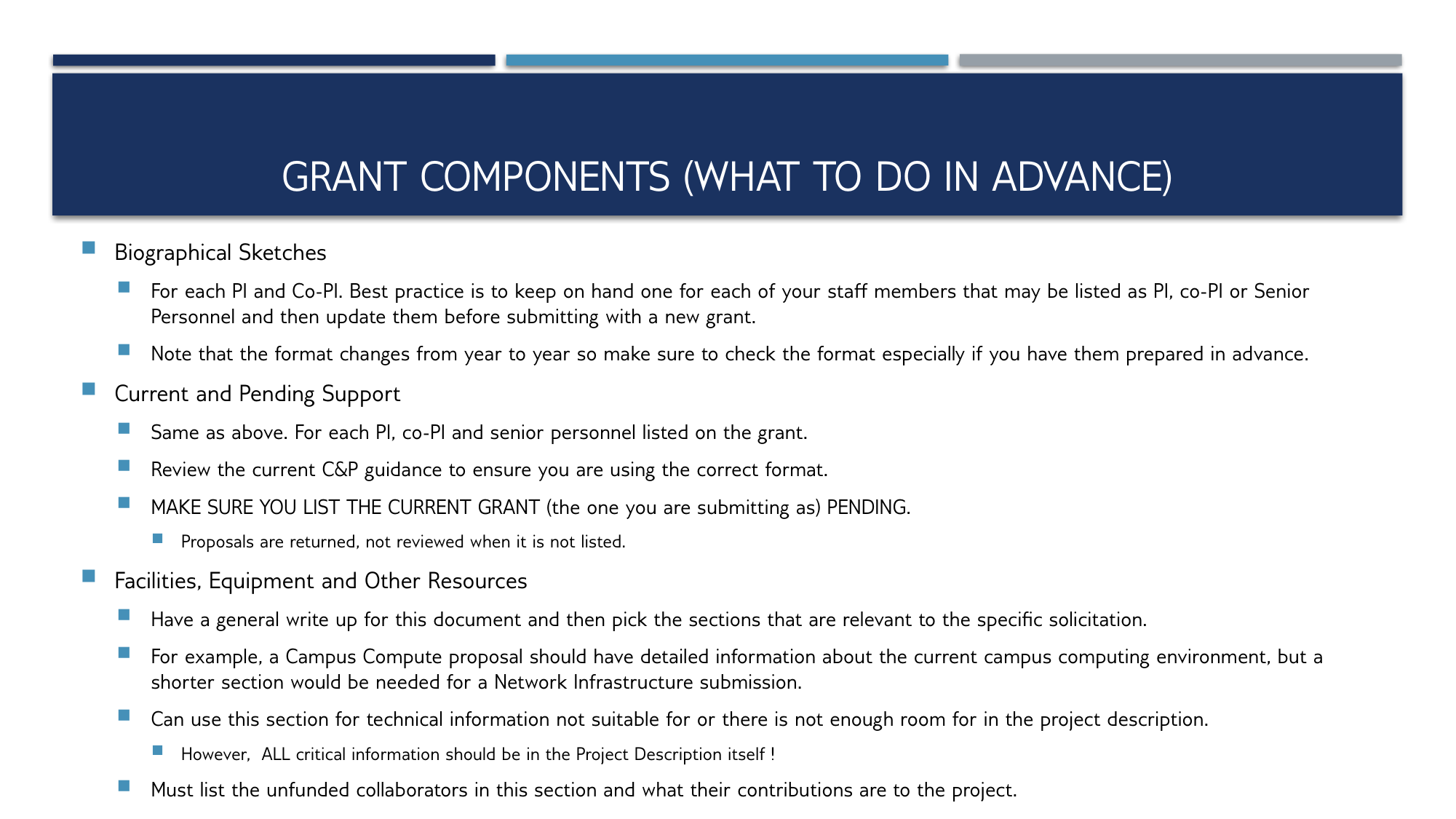

# Grant Components (What to Do in Advance)
Biographical Sketches
For each PI and Co-PI. Best practice is to keep on hand one for each of your staff members that may be listed as PI, co-PI or Senior Personnel and then update them before submitting with a new grant.
Note that the format changes from year to year so make sure to check the format especially if you have them prepared in advance.
Current and Pending Support
Same as above. For each PI, co-PI and senior personnel listed on the grant.
Review the current C&P guidance to ensure you are using the correct format.
MAKE SURE YOU LIST THE CURRENT GRANT (the one you are submitting as) PENDING.
Proposals are returned, not reviewed when it is not listed.
Facilities, Equipment and Other Resources
Have a general write up for this document and then pick the sections that are relevant to the specific solicitation.
For example, a Campus Compute proposal should have detailed information about the current campus computing environment, but a shorter section would be needed for a Network Infrastructure submission.
Can use this section for technical information not suitable for or there is not enough room for in the project description.
However,  ALL critical information should be in the Project Description itself !
Must list the unfunded collaborators in this section and what their contributions are to the project.